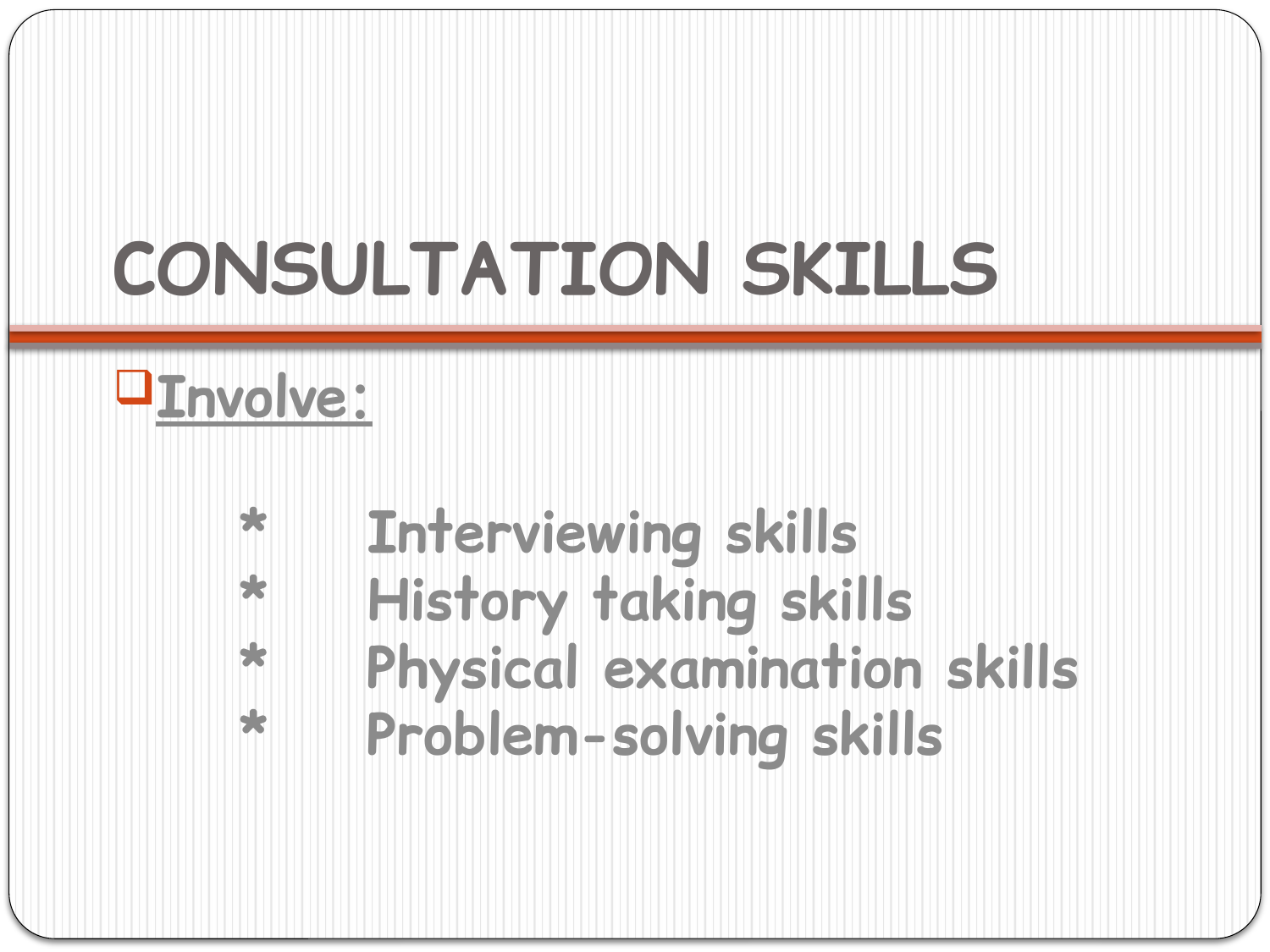

# CONSULTATION SKILLS
Involve:
	*	Interviewing skills
	*	History taking skills
	*	Physical examination skills
	*	Problem-solving skills